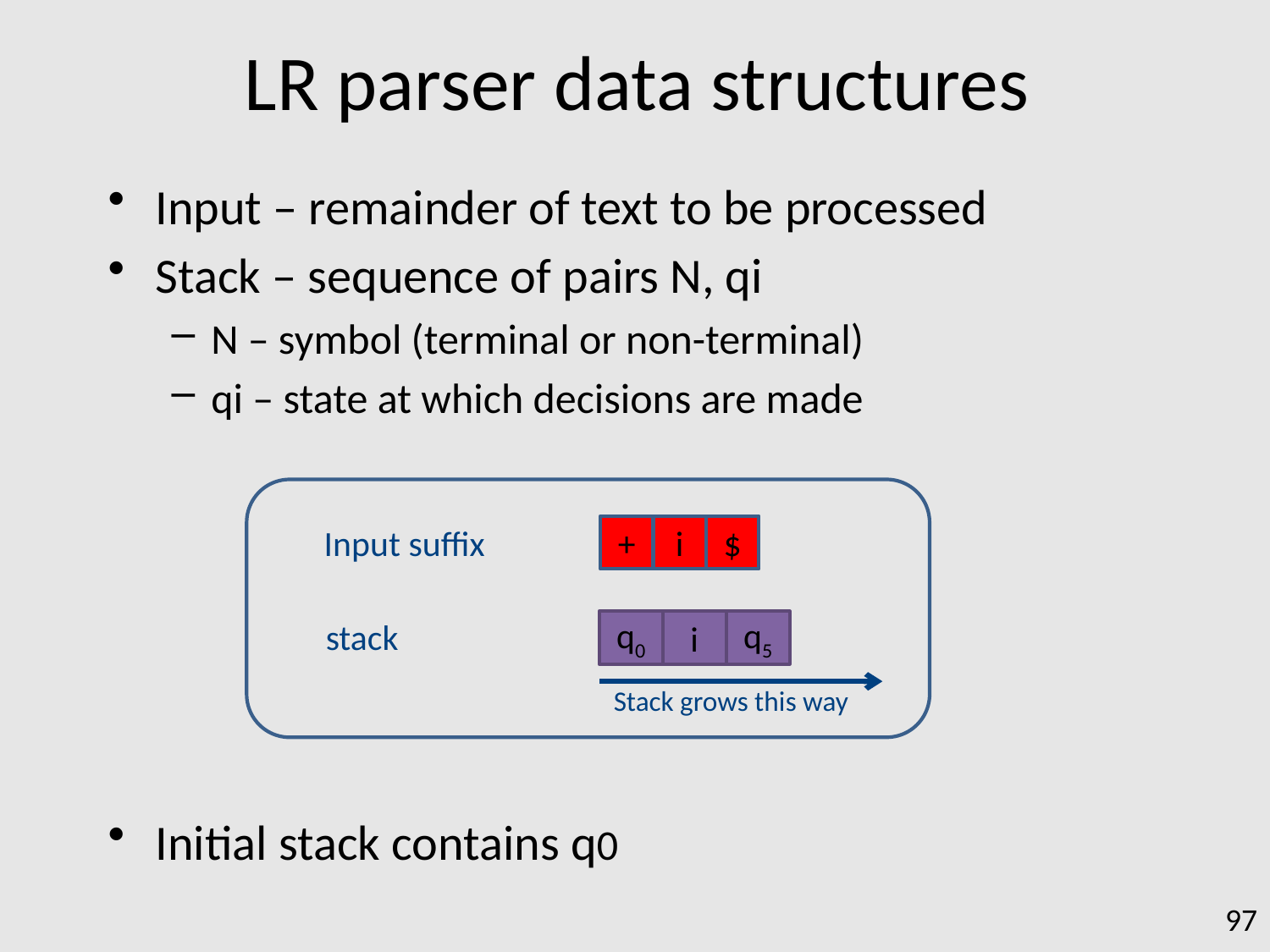

# LR parser data structures
Input – remainder of text to be processed
Stack – sequence of pairs N, qi
N – symbol (terminal or non-terminal)
qi – state at which decisions are made

Initial stack contains q0

Input suffix
+
i
$
stack
q0
i
q5
Stack grows this way
97